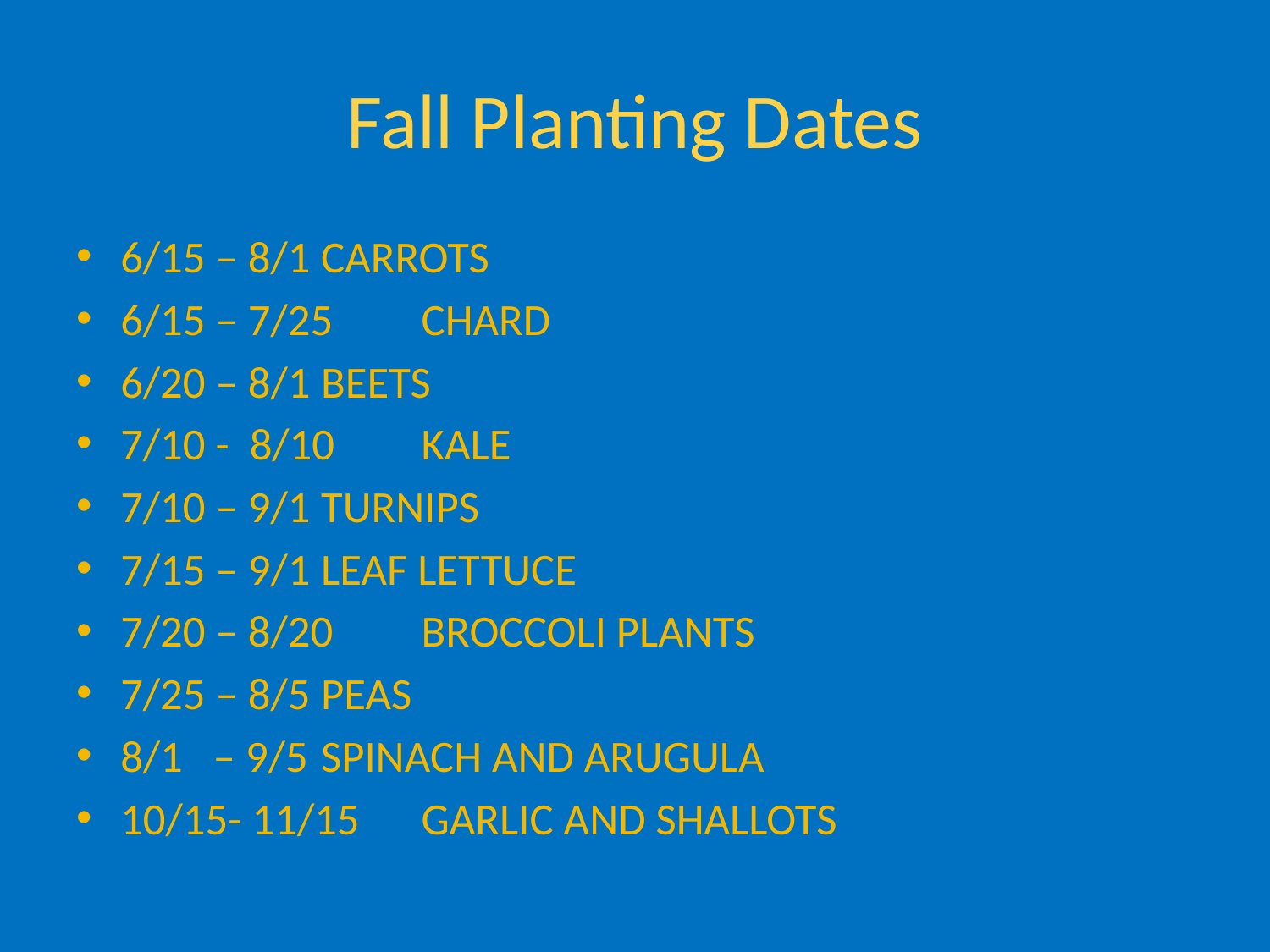

# Fall Planting Dates
6/15 – 8/1		CARROTS
6/15 – 7/25	CHARD
6/20 – 8/1		BEETS
7/10 -  8/10	KALE
7/10 – 9/1		TURNIPS
7/15 – 9/1		LEAF LETTUCE
7/20 – 8/20	BROCCOLI PLANTS
7/25 – 8/5		PEAS
8/1   – 9/5		SPINACH AND ARUGULA
10/15- 11/15 	GARLIC AND SHALLOTS